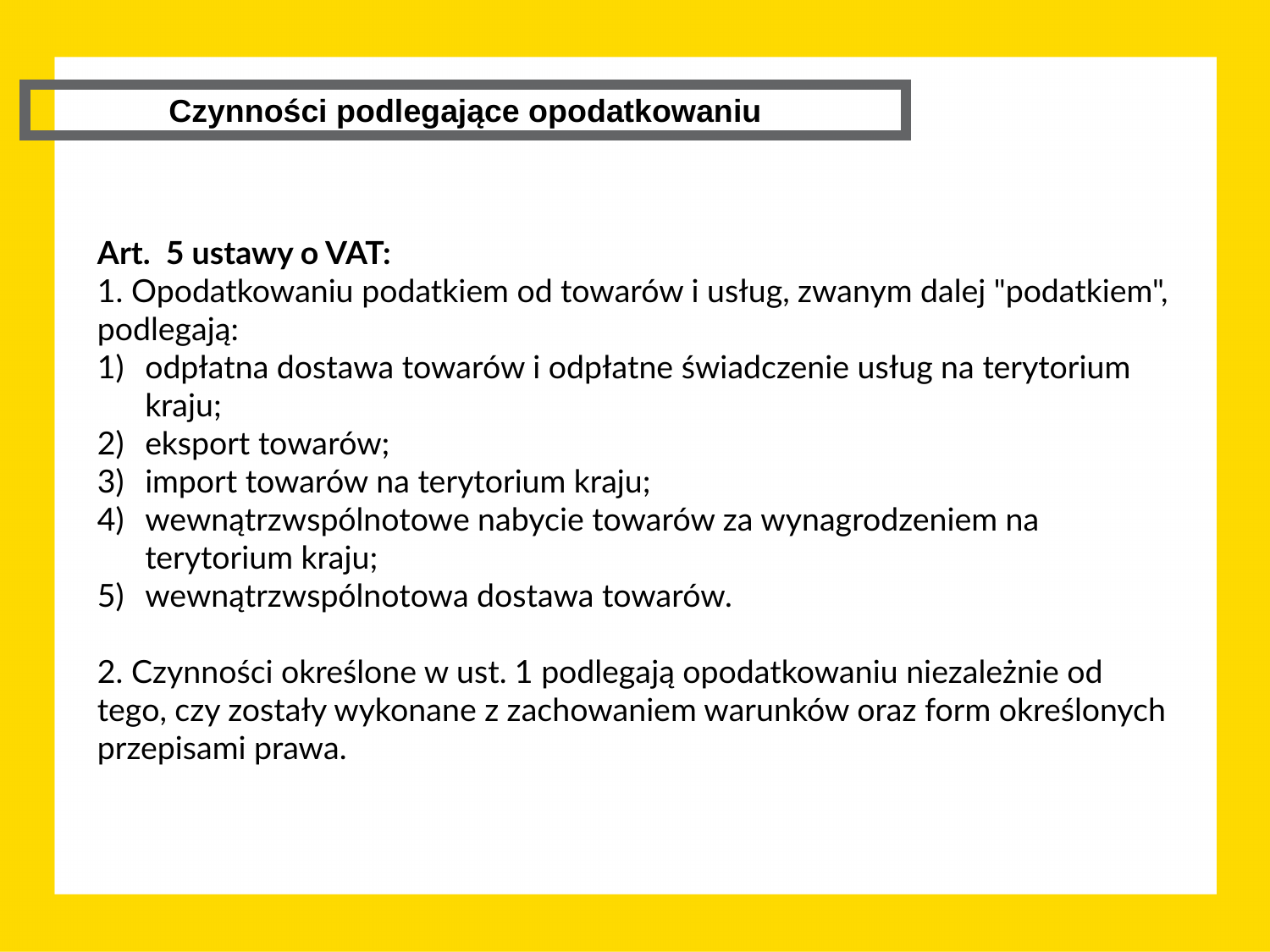

Czynności podlegające opodatkowaniu
Art.  5 ustawy o VAT:
1. Opodatkowaniu podatkiem od towarów i usług, zwanym dalej "podatkiem", podlegają:
odpłatna dostawa towarów i odpłatne świadczenie usług na terytorium kraju;
eksport towarów;
import towarów na terytorium kraju;
wewnątrzwspólnotowe nabycie towarów za wynagrodzeniem na terytorium kraju;
wewnątrzwspólnotowa dostawa towarów.

2. Czynności określone w ust. 1 podlegają opodatkowaniu niezależnie od tego, czy zostały wykonane z zachowaniem warunków oraz form określonych przepisami prawa.